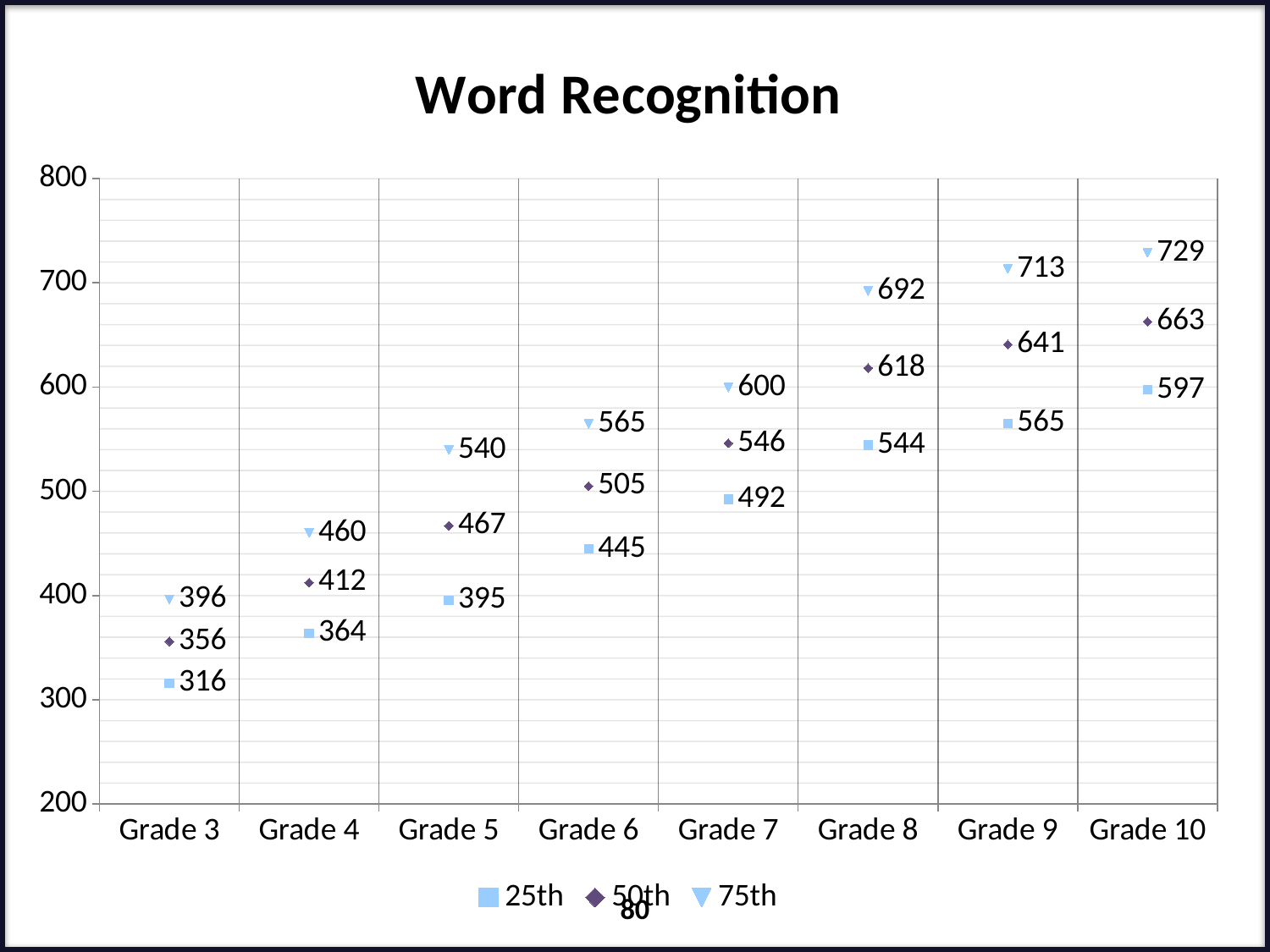

### Chart: Word Recognition

| Category | 25th | 50th | 75th |
|---|---|---|---|
| Grade 3 | 315.8865833333333 | 355.95053333333334 | 396.34425000000005 |
| Grade 4 | 363.6936666666666 | 412.37271428571427 | 460.11571428571426 |
| Grade 5 | 395.38453846153845 | 467.0181666666667 | 539.8034444444445 |
| Grade 6 | 444.78999999999996 | 504.9749999999999 | 564.7833333333333 |
| Grade 7 | 492.4644999999999 | 546.1526000000001 | 599.5840000000001 |
| Grade 8 | 544.2478333333333 | 618.2501052631577 | 692.2683333333334 |
| Grade 9 | 565.2983999999999 | 640.9351304347826 | 713.4678333333333 |
| Grade 10 | 597.3054375 | 662.8248999999998 | 728.8244285714287 |
80